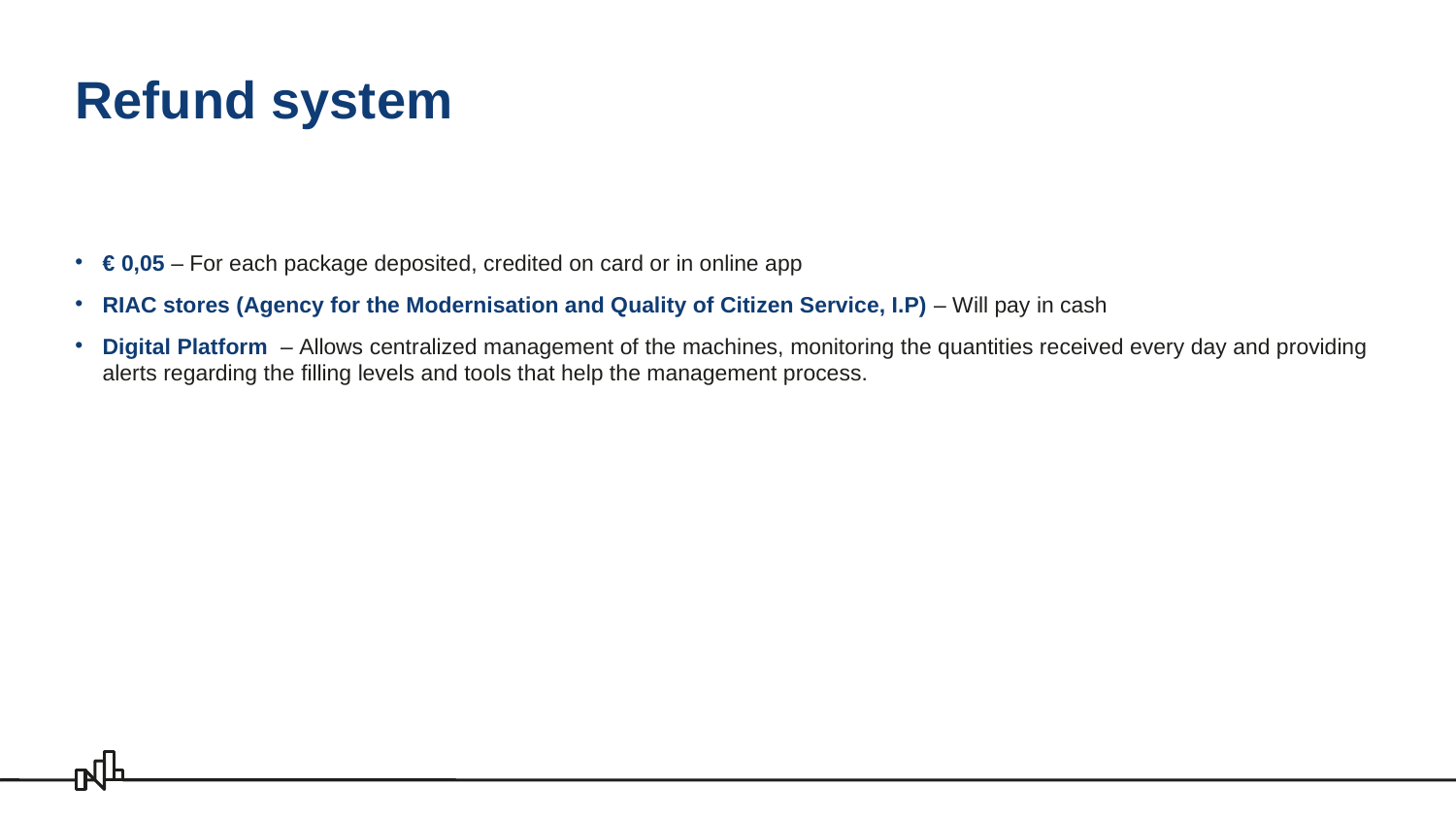

# Refund system

€ 0,05 – For each package deposited, credited on card or in online app
RIAC stores (Agency for the Modernisation and Quality of Citizen Service, I.P) – Will pay in cash
Digital Platform  – Allows centralized management of the machines, monitoring the quantities received every day and providing alerts regarding the filling levels and tools that help the management process.